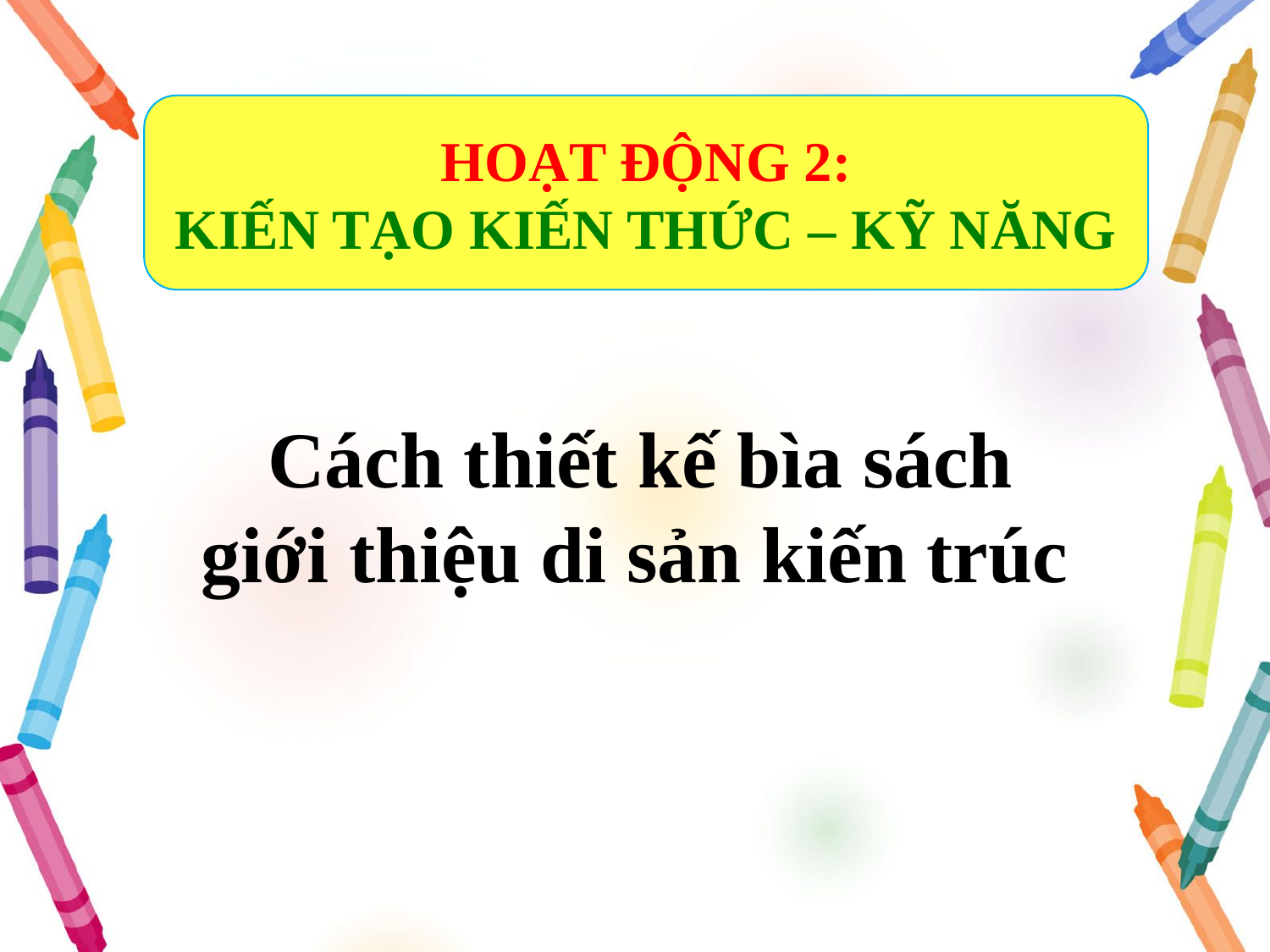

HOẠT ĐỘNG 2:
KIẾN TẠO KIẾN THỨC – KỸ NĂNG
 Cách thiết kế bìa sách giới thiệu di sản kiến trúc